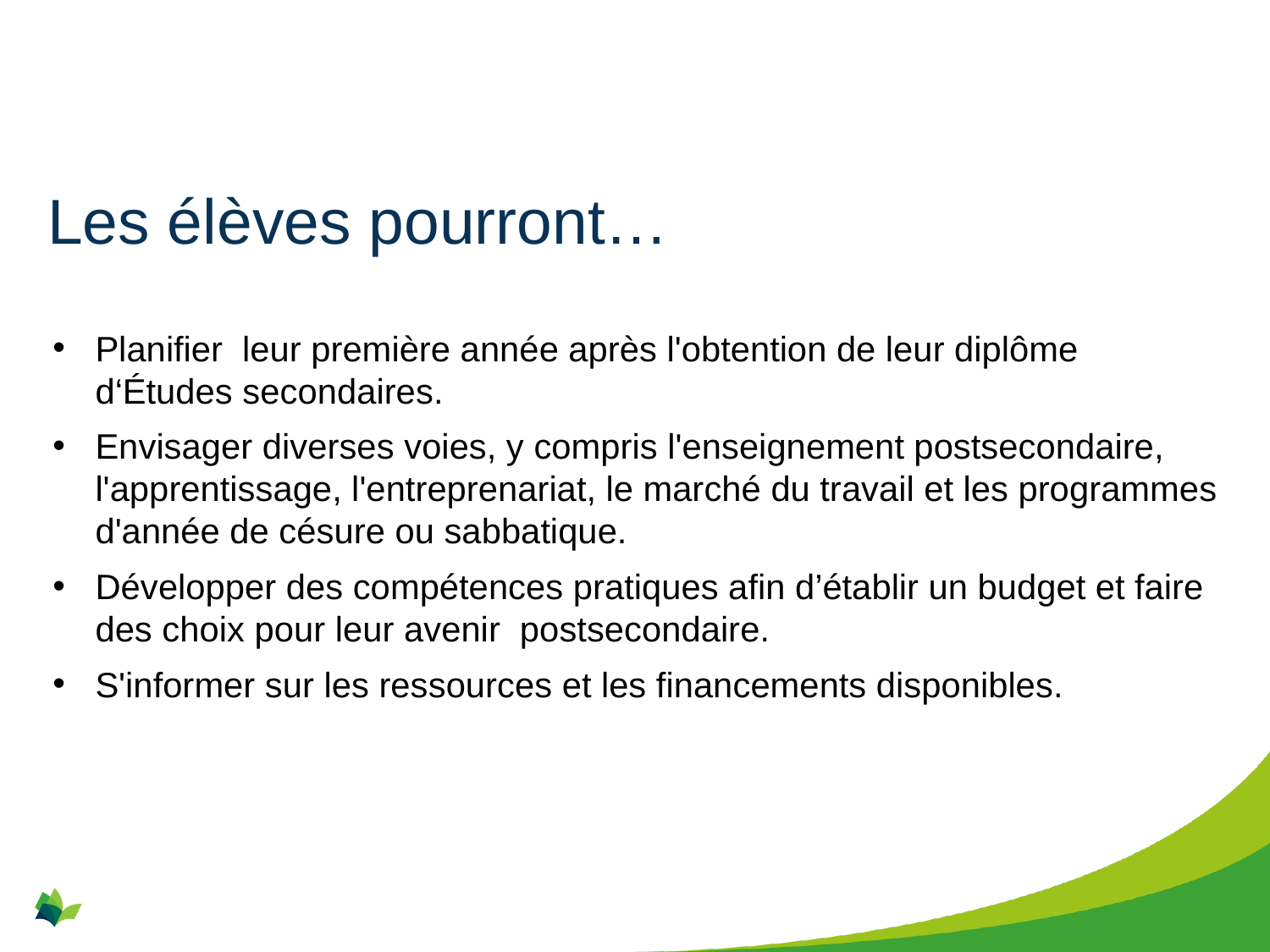

# Les élèves pourront…

Planifier  leur première année après l'obtention de leur diplôme d‘Études secondaires.
Envisager diverses voies, y compris l'enseignement postsecondaire, l'apprentissage, l'entreprenariat, le marché du travail et les programmes d'année de césure ou sabbatique.
Développer des compétences pratiques afin d’établir un budget et faire des choix pour leur avenir  postsecondaire.
S'informer sur les ressources et les financements disponibles.